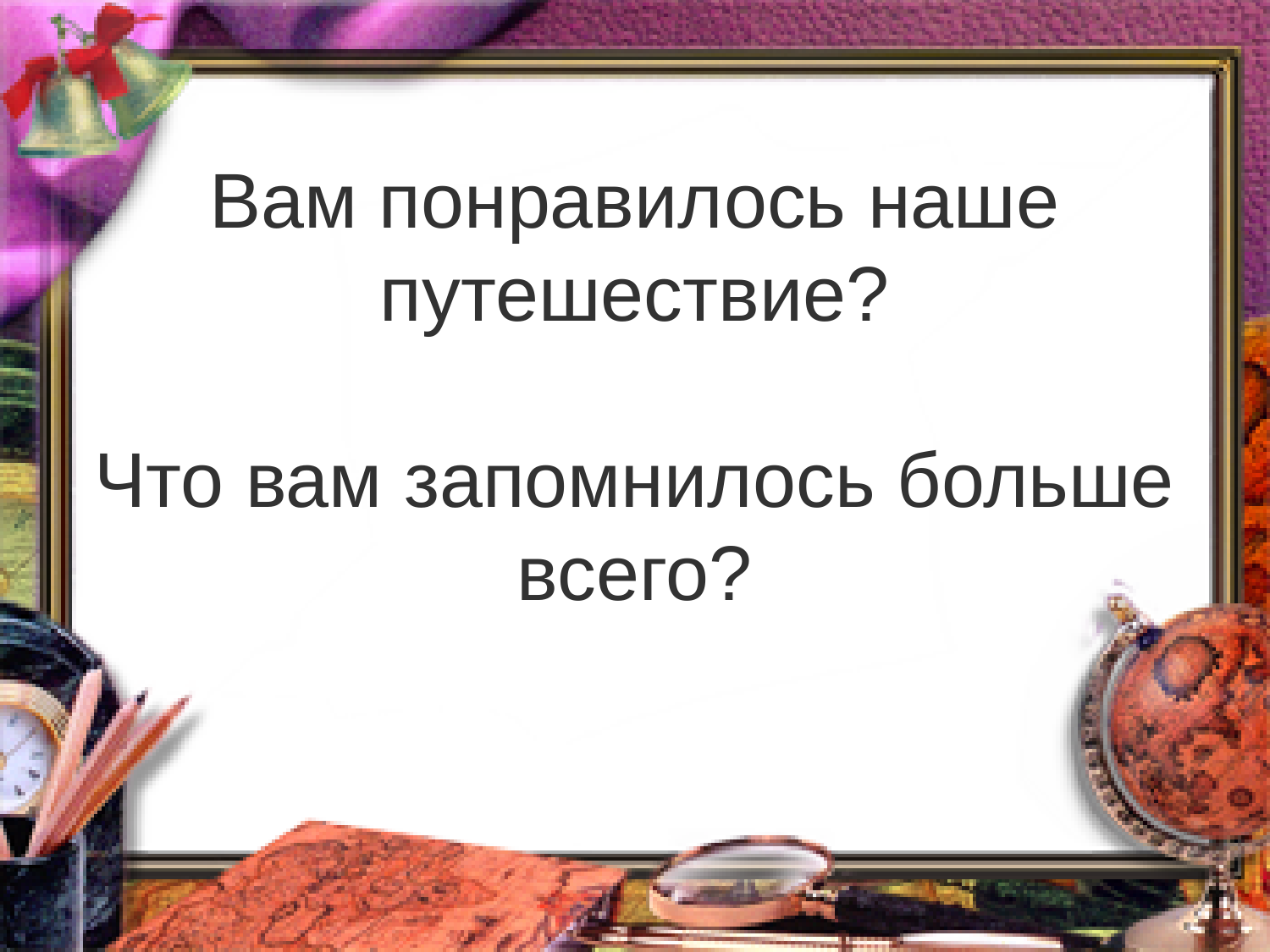

# Вам понравилось наше путешествие? Что вам запомнилось больше всего?